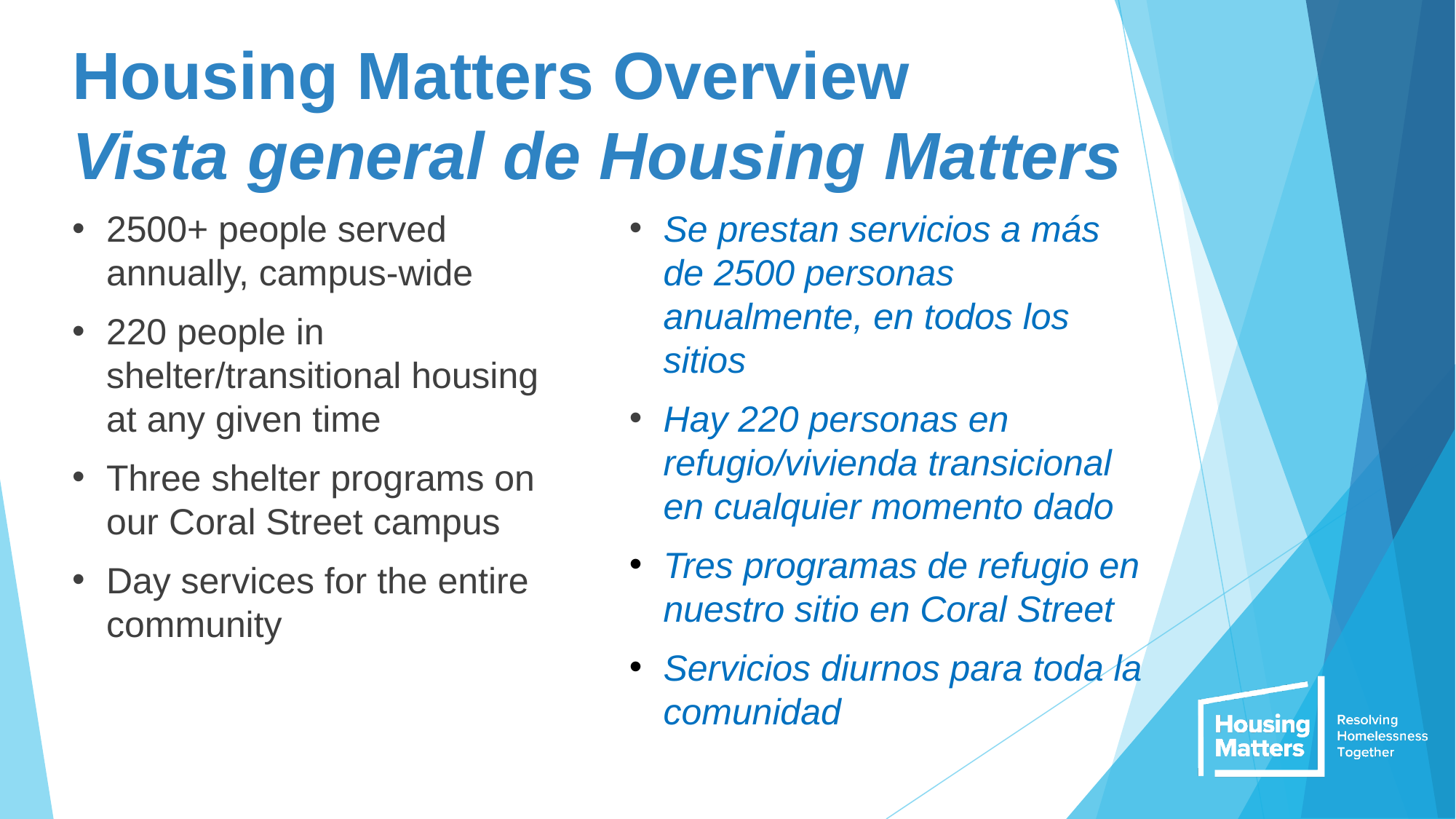

# Housing Matters Overview Vista general de Housing Matters
2500+ people served annually, campus-wide
220 people in shelter/transitional housing at any given time
Three shelter programs on our Coral Street campus
Day services for the entire community

Se prestan servicios a más de 2500 personas anualmente, en todos los sitios
Hay 220 personas en  refugio/vivienda transicional en cualquier momento dado
Tres programas de refugio en nuestro sitio en Coral Street
Servicios diurnos para toda la comunidad